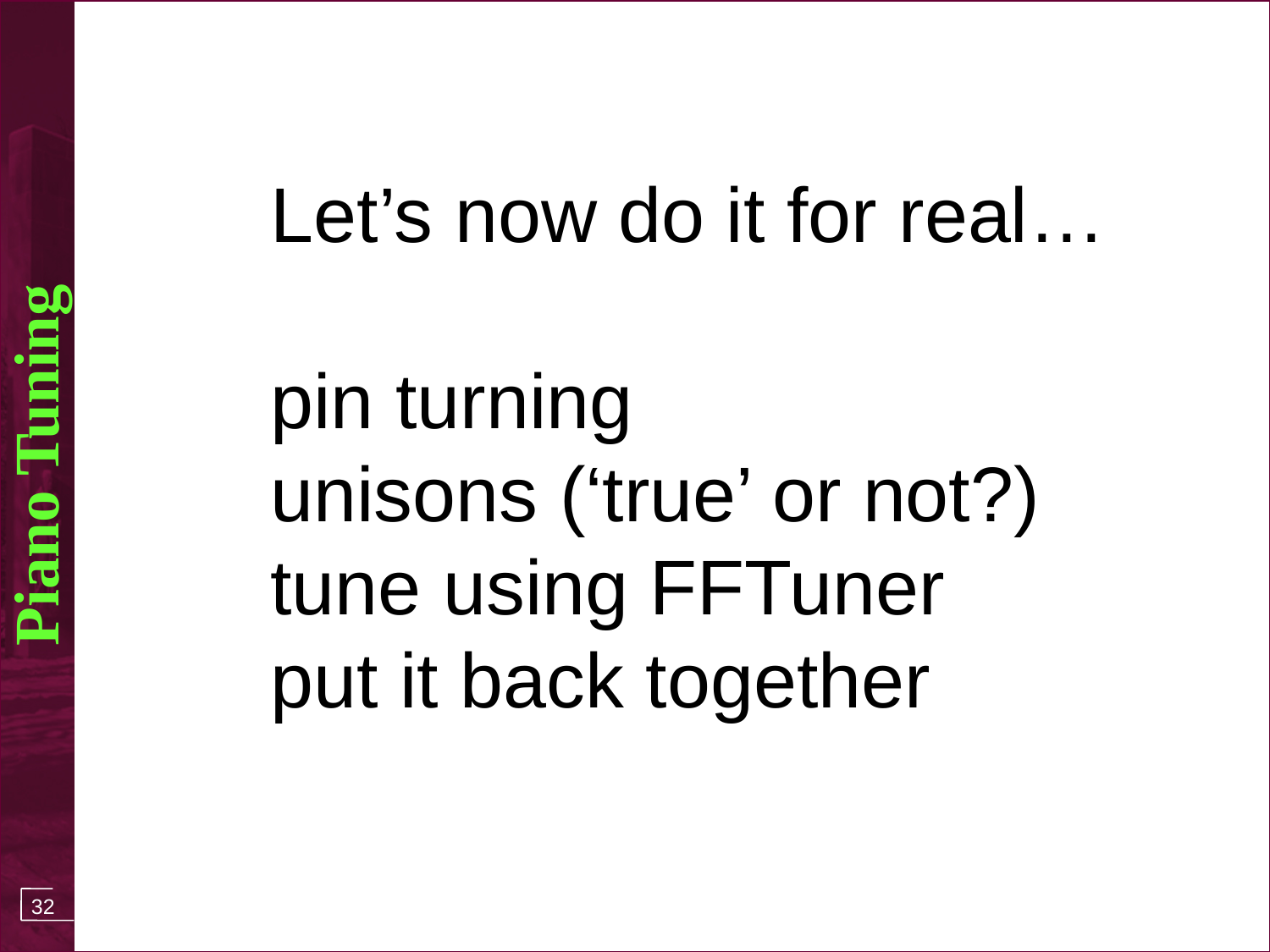

Let’s now do it for real…

pin turning
unisons (‘true’ or not?)
tune using FFTuner
put it back together